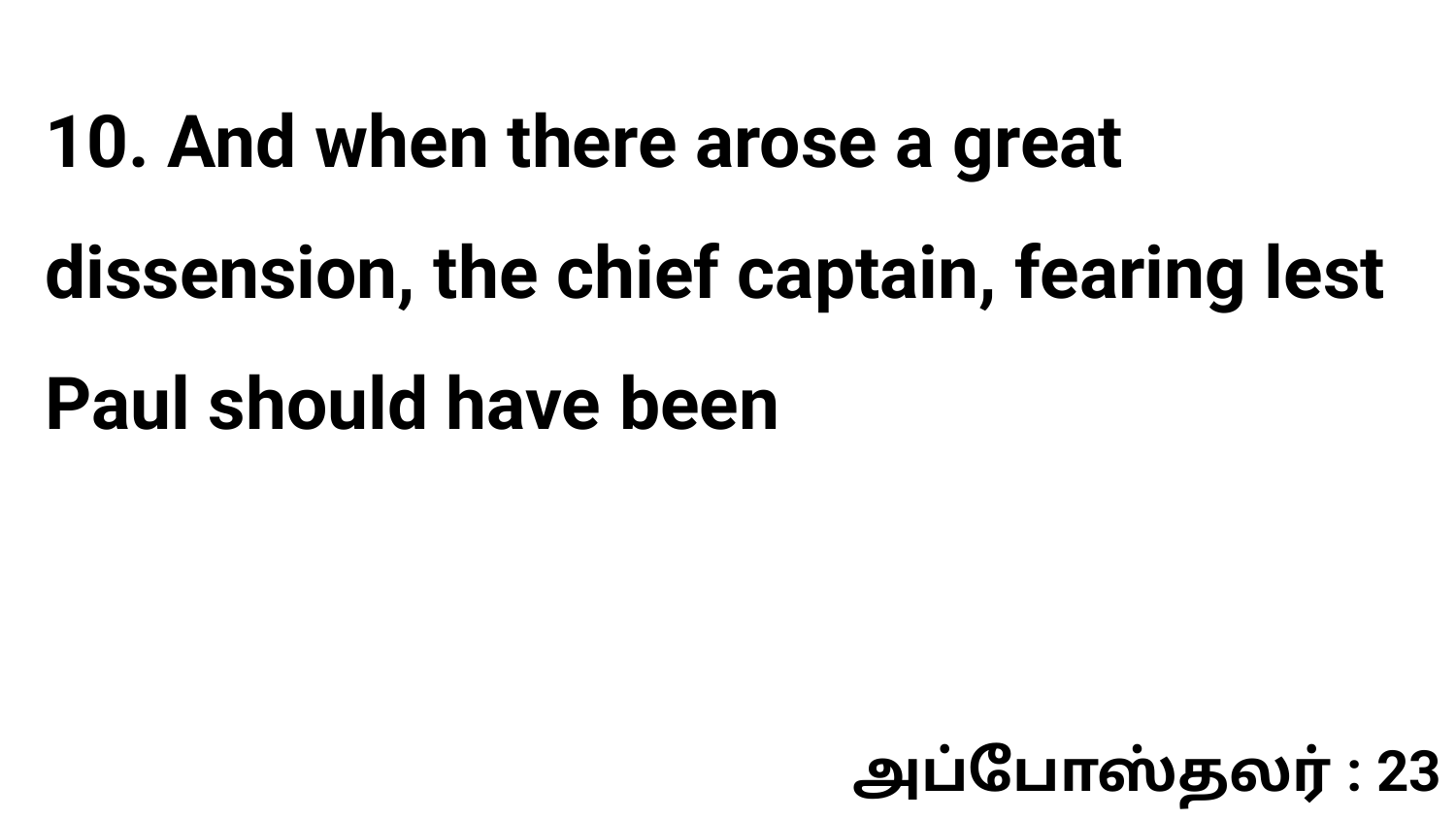

10. And when there arose a great dissension, the chief captain, fearing lest Paul should have been
அப்போஸ்தலர் : 23